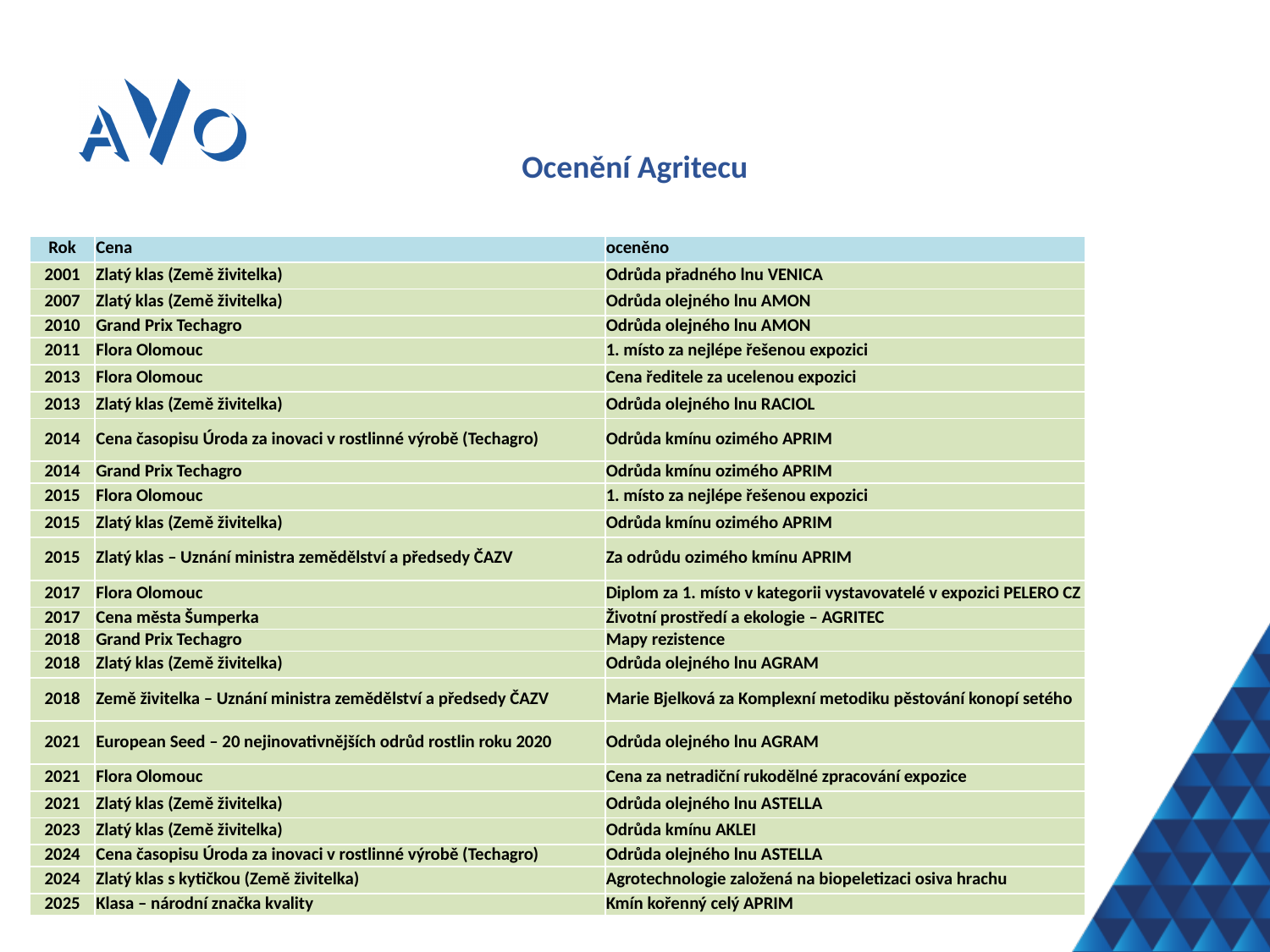

Ocenění Agritecu
| Rok | Cena | oceněno |
| --- | --- | --- |
| 2001 | Zlatý klas (Země živitelka) | Odrůda přadného lnu VENICA |
| 2007 | Zlatý klas (Země živitelka) | Odrůda olejného lnu AMON |
| 2010 | Grand Prix Techagro | Odrůda olejného lnu AMON |
| 2011 | Flora Olomouc | 1. místo za nejlépe řešenou expozici |
| 2013 | Flora Olomouc | Cena ředitele za ucelenou expozici |
| 2013 | Zlatý klas (Země živitelka) | Odrůda olejného lnu RACIOL |
| 2014 | Cena časopisu Úroda za inovaci v rostlinné výrobě (Techagro) | Odrůda kmínu ozimého APRIM |
| 2014 | Grand Prix Techagro | Odrůda kmínu ozimého APRIM |
| 2015 | Flora Olomouc | 1. místo za nejlépe řešenou expozici |
| 2015 | Zlatý klas (Země živitelka) | Odrůda kmínu ozimého APRIM |
| 2015 | Zlatý klas – Uznání ministra zemědělství a předsedy ČAZV | Za odrůdu ozimého kmínu APRIM |
| 2017 | Flora Olomouc | Diplom za 1. místo v kategorii vystavovatelé v expozici PELERO CZ |
| 2017 | Cena města Šumperka | Životní prostředí a ekologie – AGRITEC |
| 2018 | Grand Prix Techagro | Mapy rezistence |
| 2018 | Zlatý klas (Země živitelka) | Odrůda olejného lnu AGRAM |
| 2018 | Země živitelka – Uznání ministra zemědělství a předsedy ČAZV | Marie Bjelková za Komplexní metodiku pěstování konopí setého |
| 2021 | European Seed – 20 nejinovativnějších odrůd rostlin roku 2020 | Odrůda olejného lnu AGRAM |
| 2021 | Flora Olomouc | Cena za netradiční rukodělné zpracování expozice |
| 2021 | Zlatý klas (Země živitelka) | Odrůda olejného lnu ASTELLA |
| 2023 | Zlatý klas (Země živitelka) | Odrůda kmínu AKLEI |
| 2024 | Cena časopisu Úroda za inovaci v rostlinné výrobě (Techagro) | Odrůda olejného lnu ASTELLA |
| 2024 | Zlatý klas s kytičkou (Země živitelka) | Agrotechnologie založená na biopeletizaci osiva hrachu |
| 2025 | Klasa – národní značka kvality | Kmín kořenný celý APRIM |